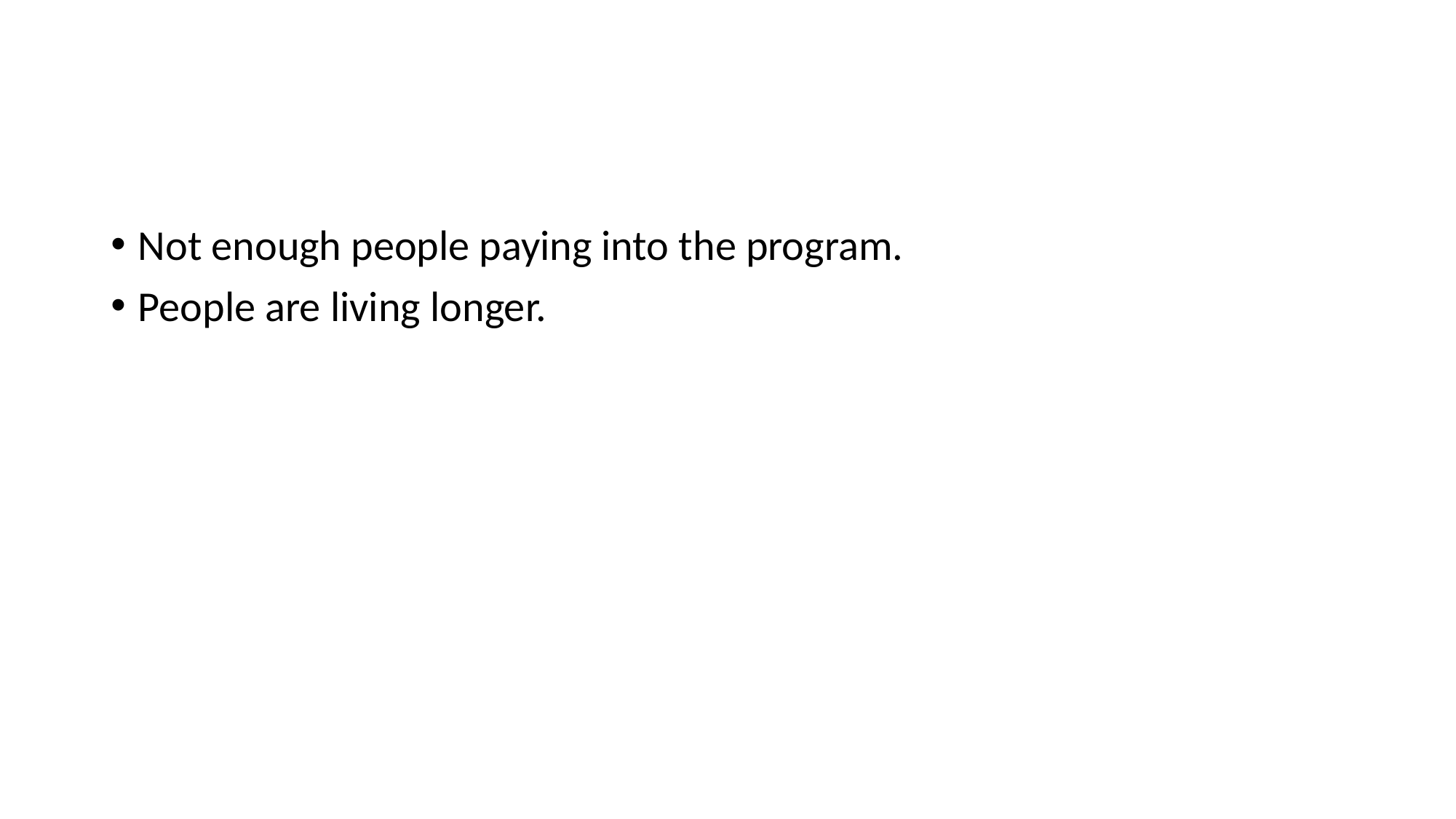

#
Not enough people paying into the program.
People are living longer.